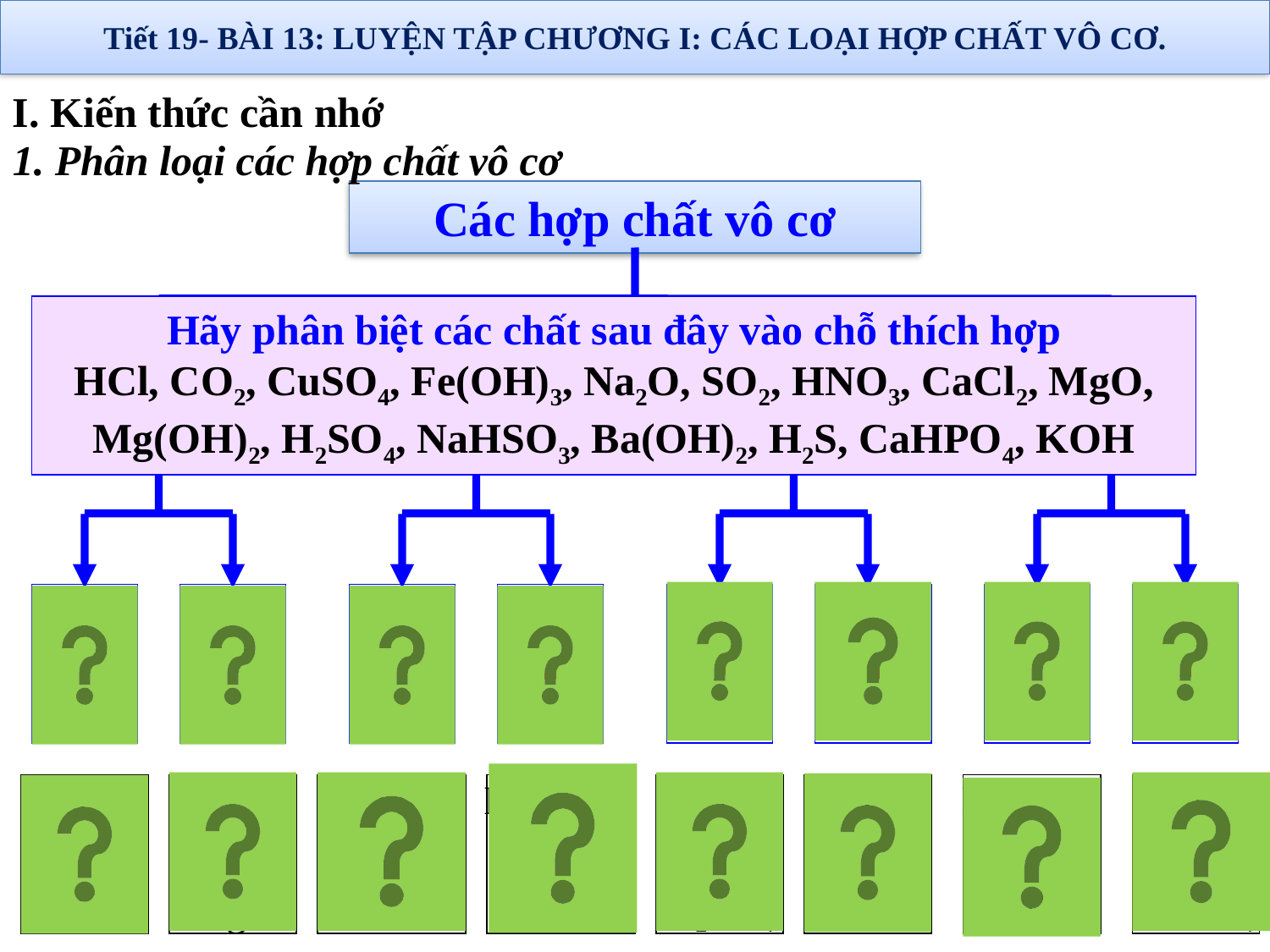

# Tiết 19- BÀI 13: LUYỆN TẬP CHƯƠNG I: CÁC LOẠI HỢP CHẤT VÔ CƠ.
I. Kiến thức cần nhớ
1. Phân loại các hợp chất vô cơ
Các hợp chất vô cơ

Hãy phân biệt các chất sau đây vào chỗ thích hợp
HCl, CO2, CuSO4, Fe(OH)3, Na2O, SO2, HNO3, CaCl2, MgO, Mg(OH)2, H2SO4, NaHSO3, Ba(OH)2, H2S, CaHPO4, KOH

Oxit
Bazơ
Axit
Muối

Oxit
axit
Oxit
Bazơ
Bazơ
tan
Bazơ
không
tan
Axit
Có
oxi
Axit
không
Có oxi
Muối
axit
Muối
trung
hoà

CO2

SO2
Na2O

MgO
KOH

Ba(OH)2
Mg(OH)2

Fe(OH)3
HNO3

H2SO4
HCl

H2S
NaHSO3

CaHPO4
CaCl2

CuSO4